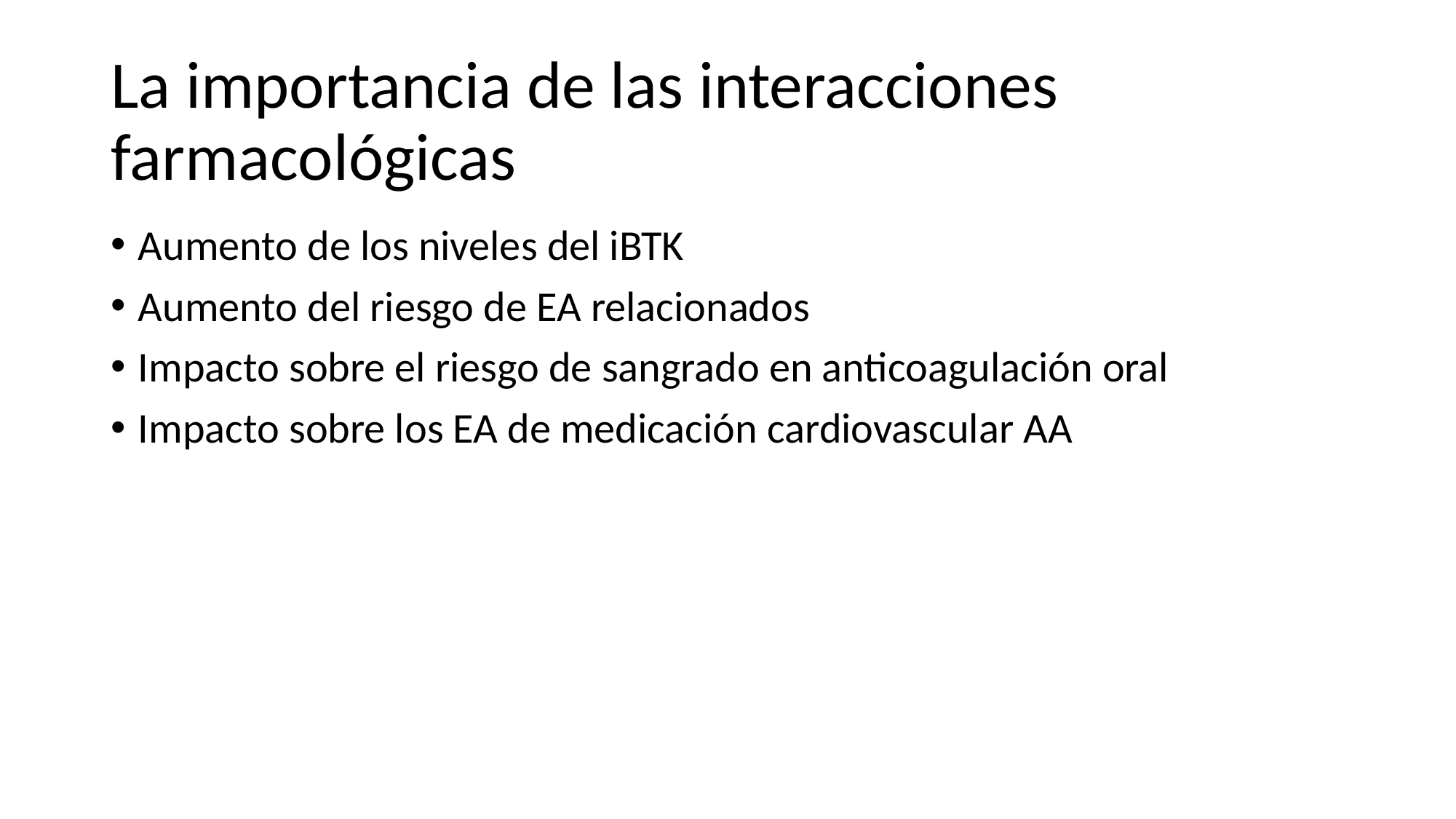

# La importancia de las interacciones farmacológicas
Aumento de los niveles del iBTK
Aumento del riesgo de EA relacionados
Impacto sobre el riesgo de sangrado en anticoagulación oral
Impacto sobre los EA de medicación cardiovascular AA